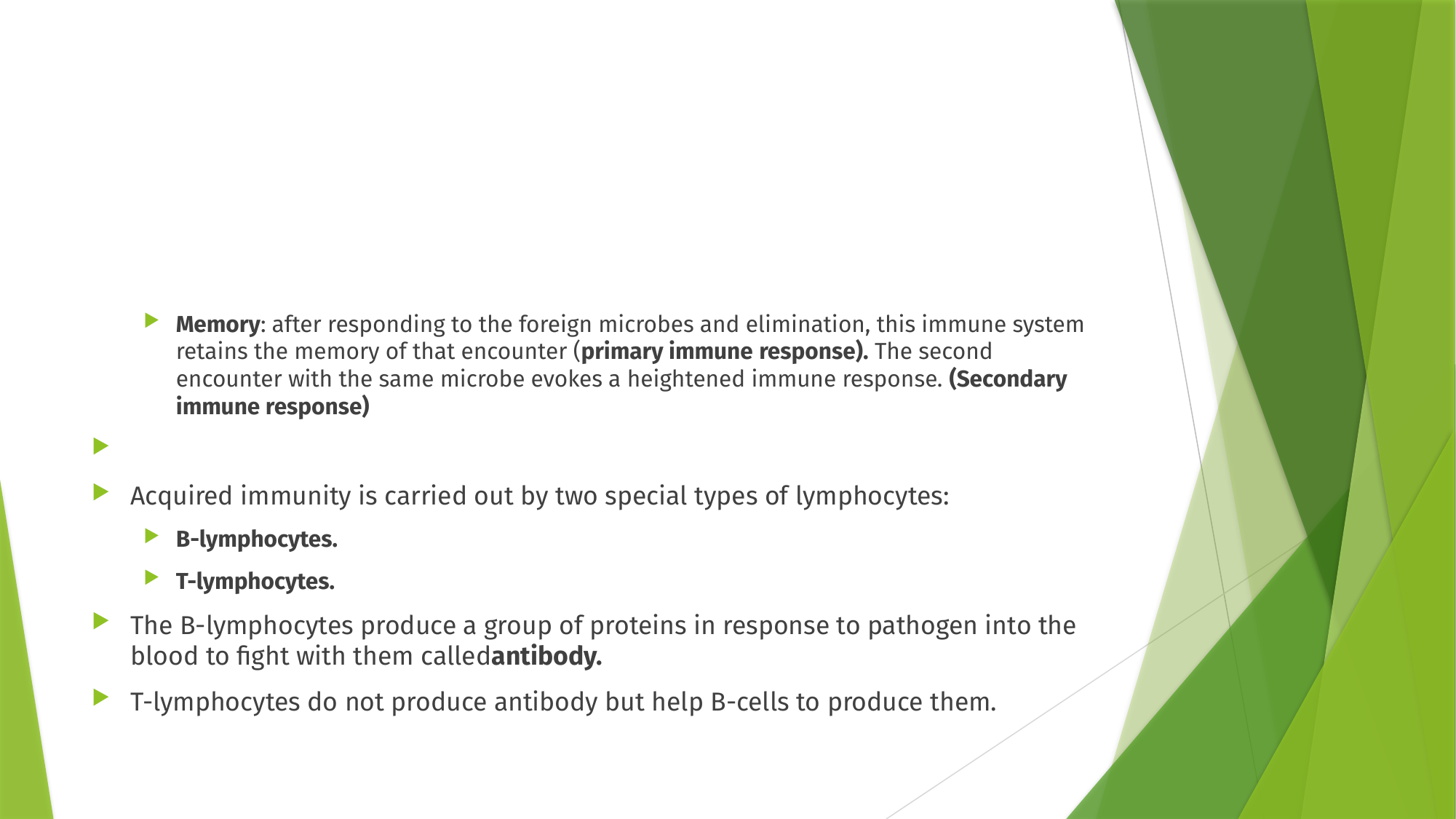

#

Memory: after responding to the foreign microbes and elimination, this immune system retains the memory of that encounter (primary immune response). The second encounter with the same microbe evokes a heightened immune response. (Secondary immune response)

Acquired immunity is carried out by two special types of lymphocytes:
B-lymphocytes.
T-lymphocytes.
The B-lymphocytes produce a group of proteins in response to pathogen into the blood to fight with them calledantibody.
T-lymphocytes do not produce antibody but help B-cells to produce them.